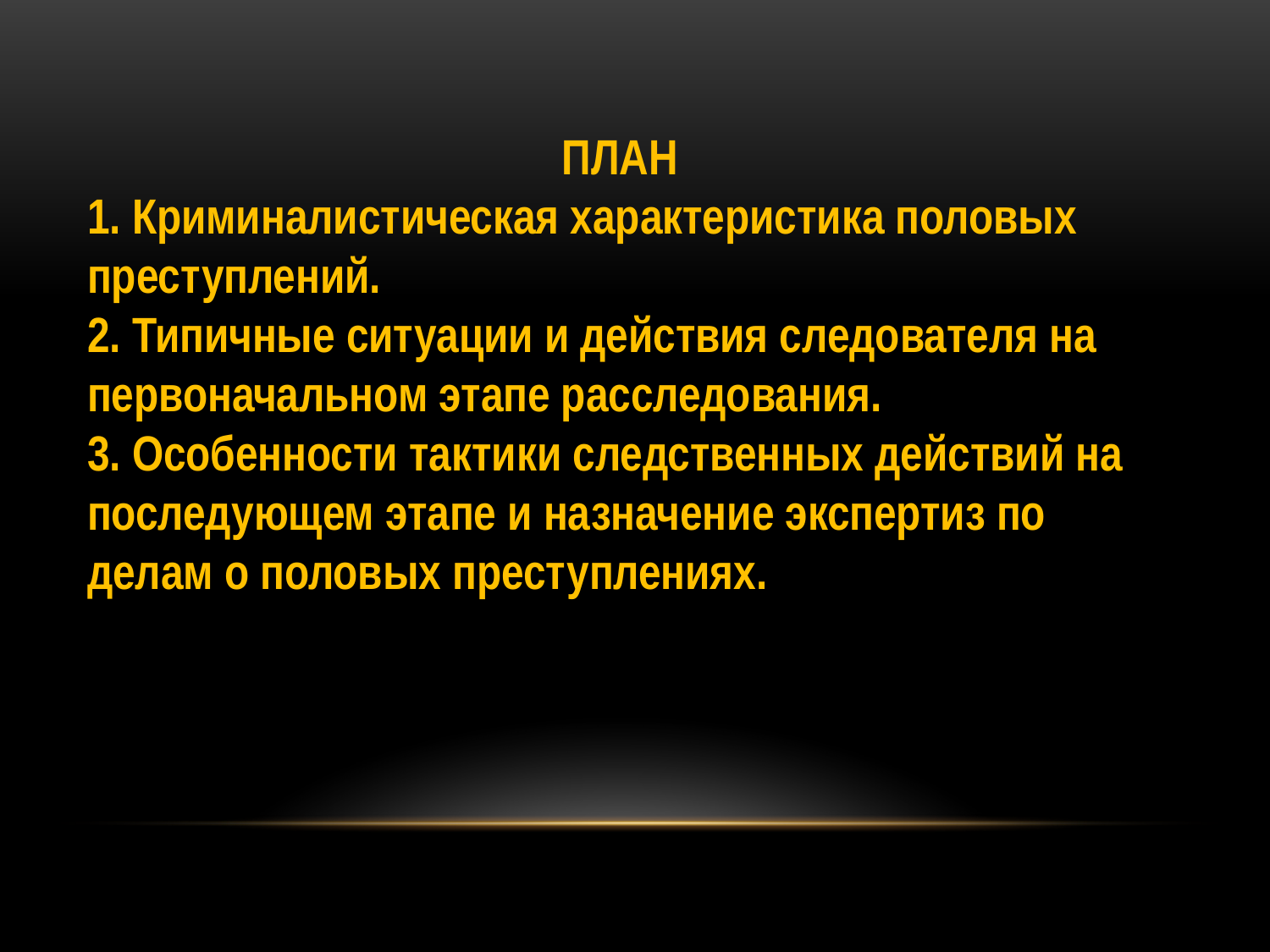

ПЛАН
1. Криминалистическая характеристика половых преступлений.
2. Типичные ситуации и действия следователя на первоначальном этапе расследования.
3. Особенности тактики следственных действий на последующем этапе и назначение экспертиз по делам о половых преступлениях.